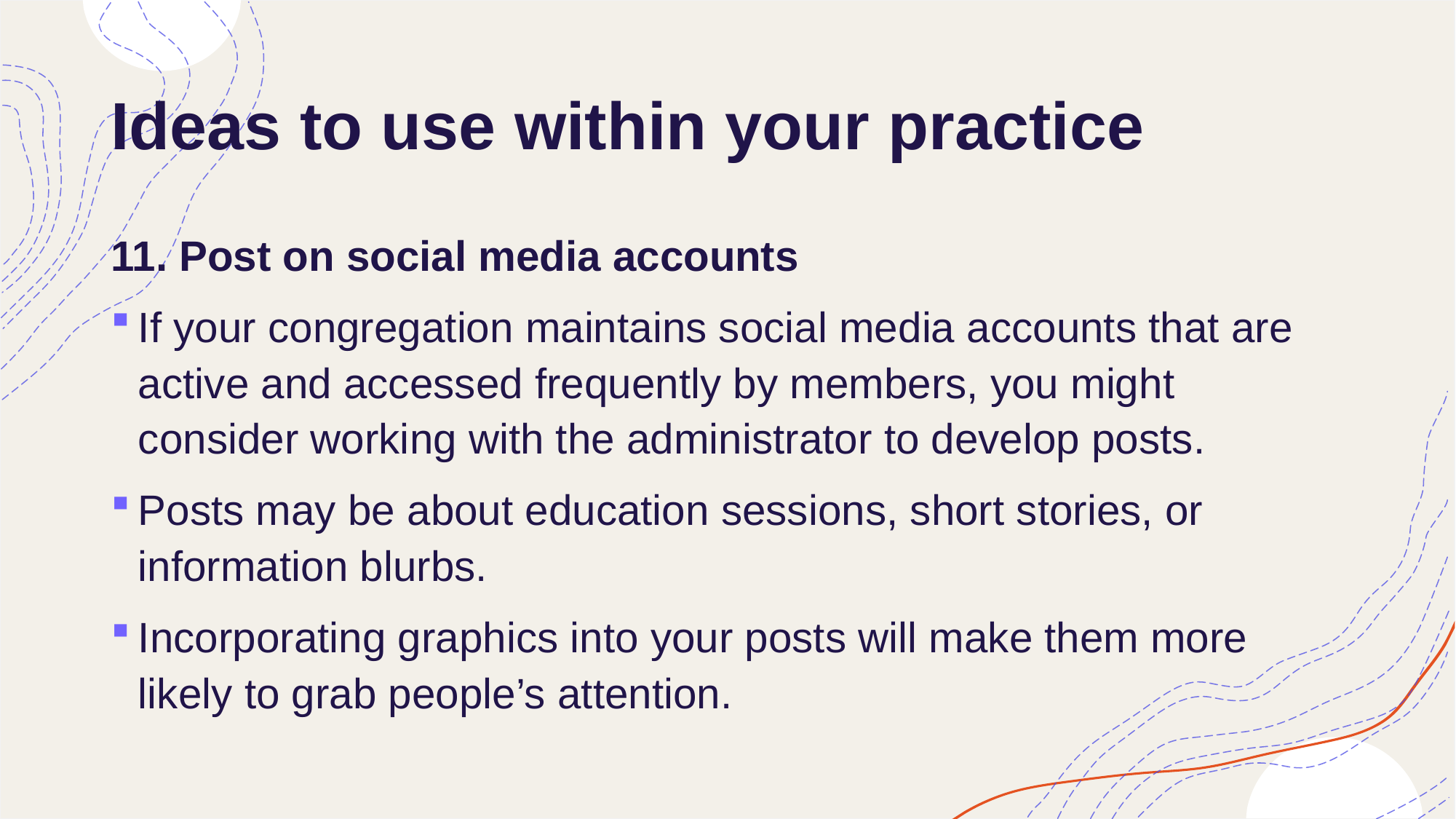

# Ideas to use within your practice
11. Post on social media accounts
If your congregation maintains social media accounts that are active and accessed frequently by members, you might consider working with the administrator to develop posts.
Posts may be about education sessions, short stories, or information blurbs.
Incorporating graphics into your posts will make them more likely to grab people’s attention.